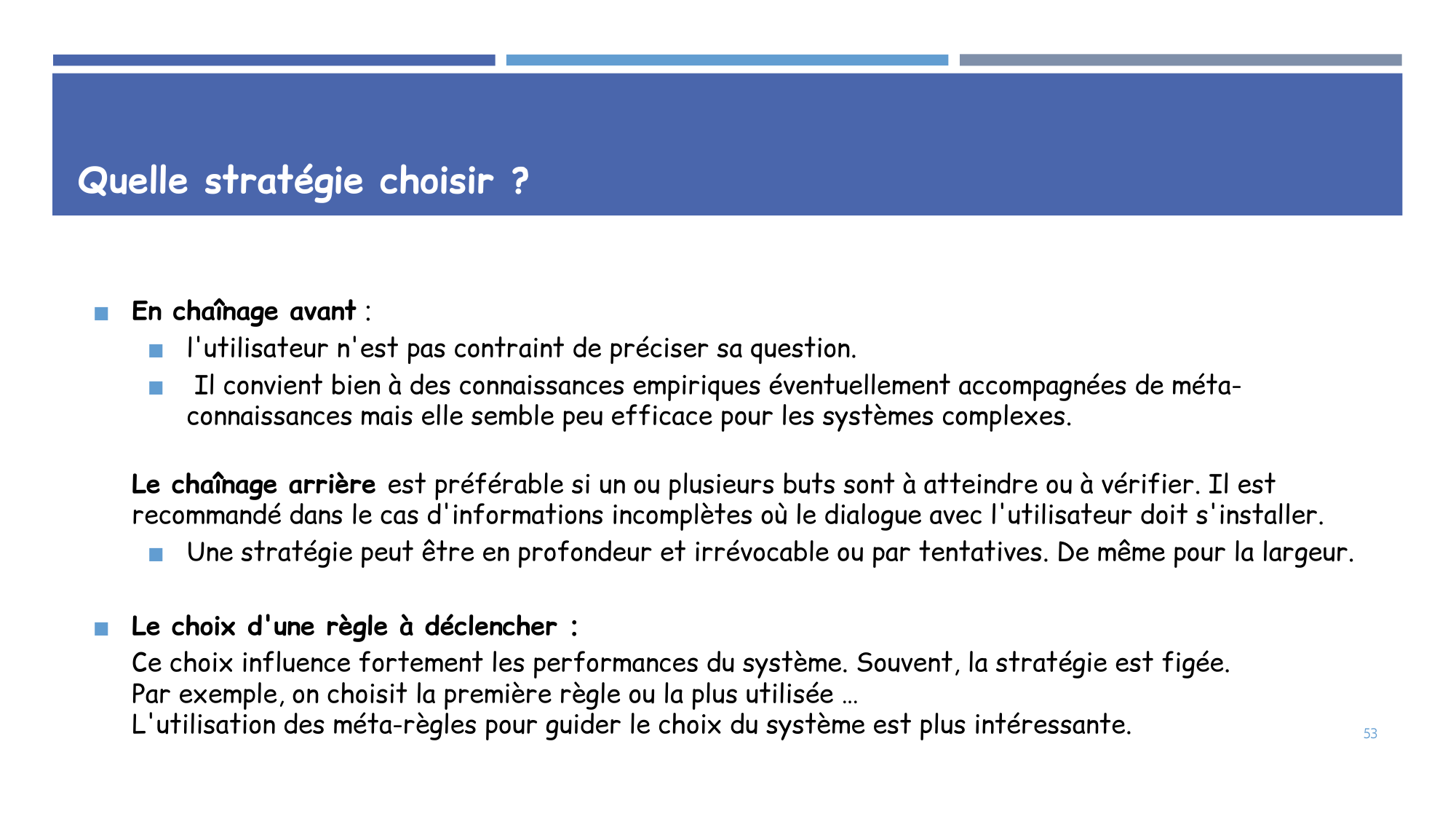

# Quelle stratégie choisir ?

En chaînage avant :
l'utilisateur n'est pas contraint de préciser sa question.
 Il convient bien à des connaissances empiriques éventuellement accompagnées de méta-connaissances mais elle semble peu efficace pour les systèmes complexes.
Le chaînage arrière est préférable si un ou plusieurs buts sont à atteindre ou à vérifier. Il est recommandé dans le cas d'informations incomplètes où le dialogue avec l'utilisateur doit s'installer.
Une stratégie peut être en profondeur et irrévocable ou par tentatives. De même pour la largeur.

Le choix d'une règle à déclencher :
Ce choix influence fortement les performances du système. Souvent, la stratégie est figée.
Par exemple, on choisit la première règle ou la plus utilisée …
L'utilisation des méta-règles pour guider le choix du système est plus intéressante.

53